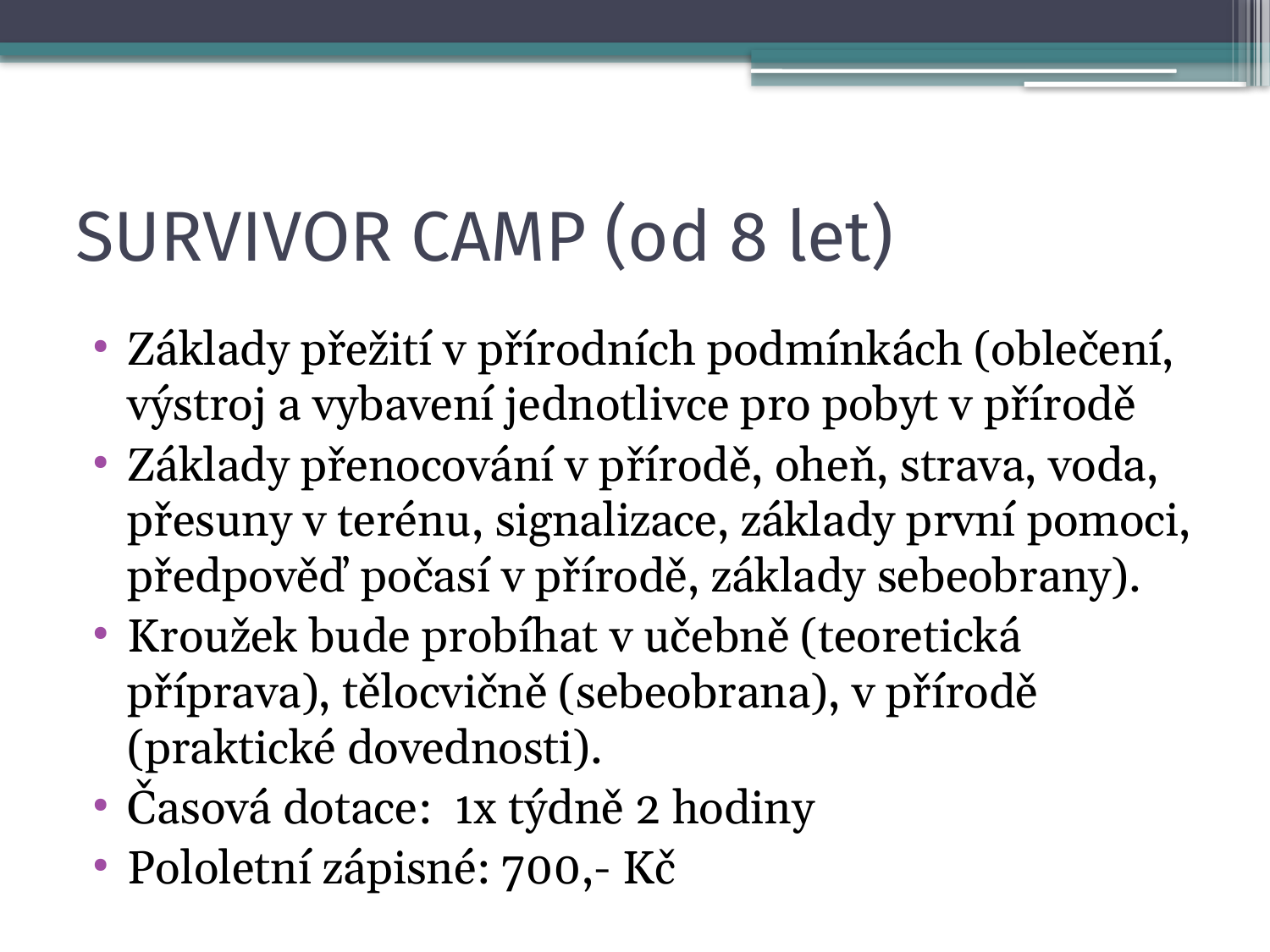

# SURVIVOR CAMP (od 8 let)
Základy přežití v přírodních podmínkách (oblečení, výstroj a vybavení jednotlivce pro pobyt v přírodě
Základy přenocování v přírodě, oheň, strava, voda, přesuny v terénu, signalizace, základy první pomoci, předpověď počasí v přírodě, základy sebeobrany).
Kroužek bude probíhat v učebně (teoretická příprava), tělocvičně (sebeobrana), v přírodě (praktické dovednosti).
Časová dotace:  1x týdně 2 hodiny
Pololetní zápisné: 700,- Kč